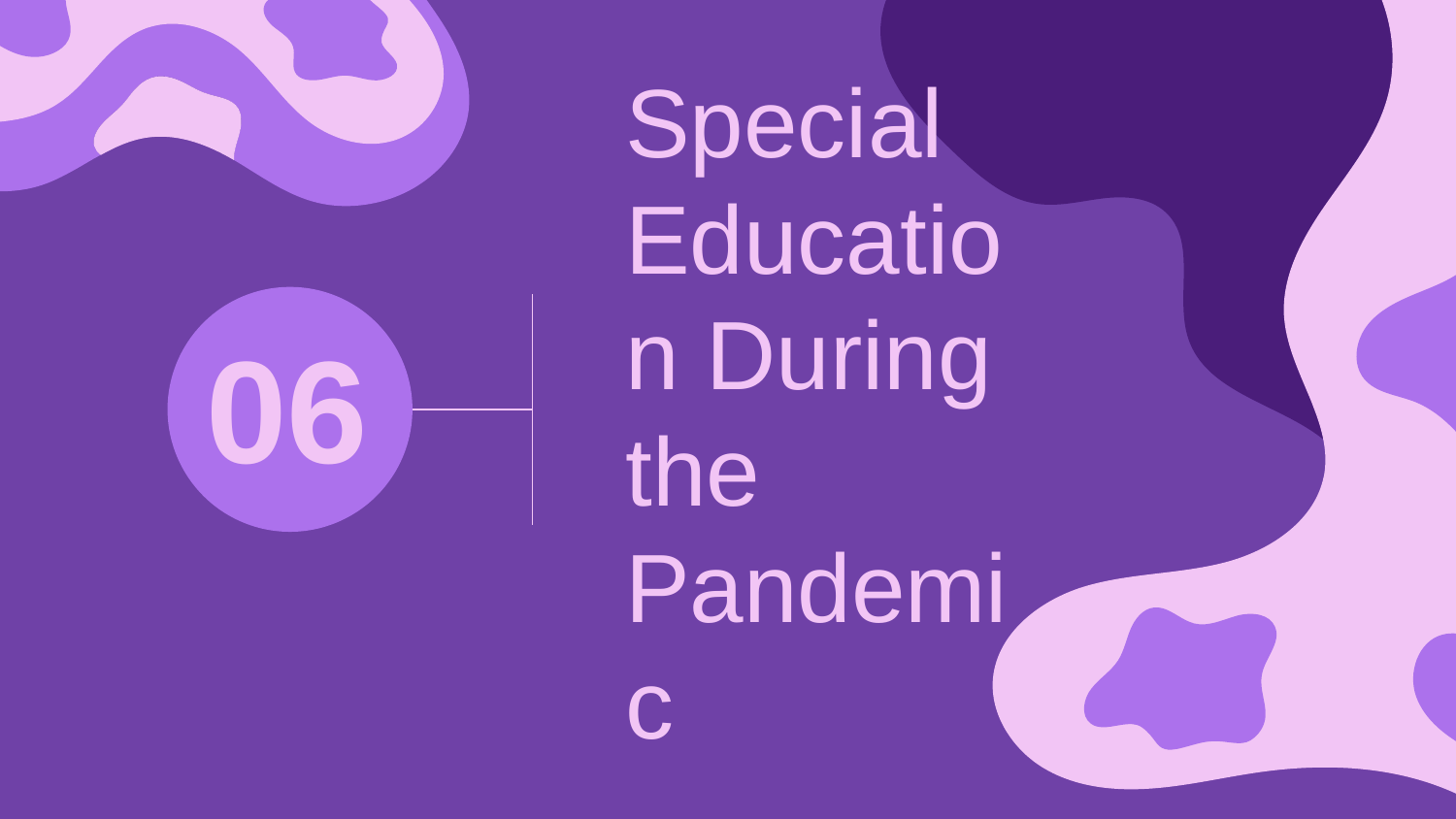

# 06
Special Education During the Pandemic